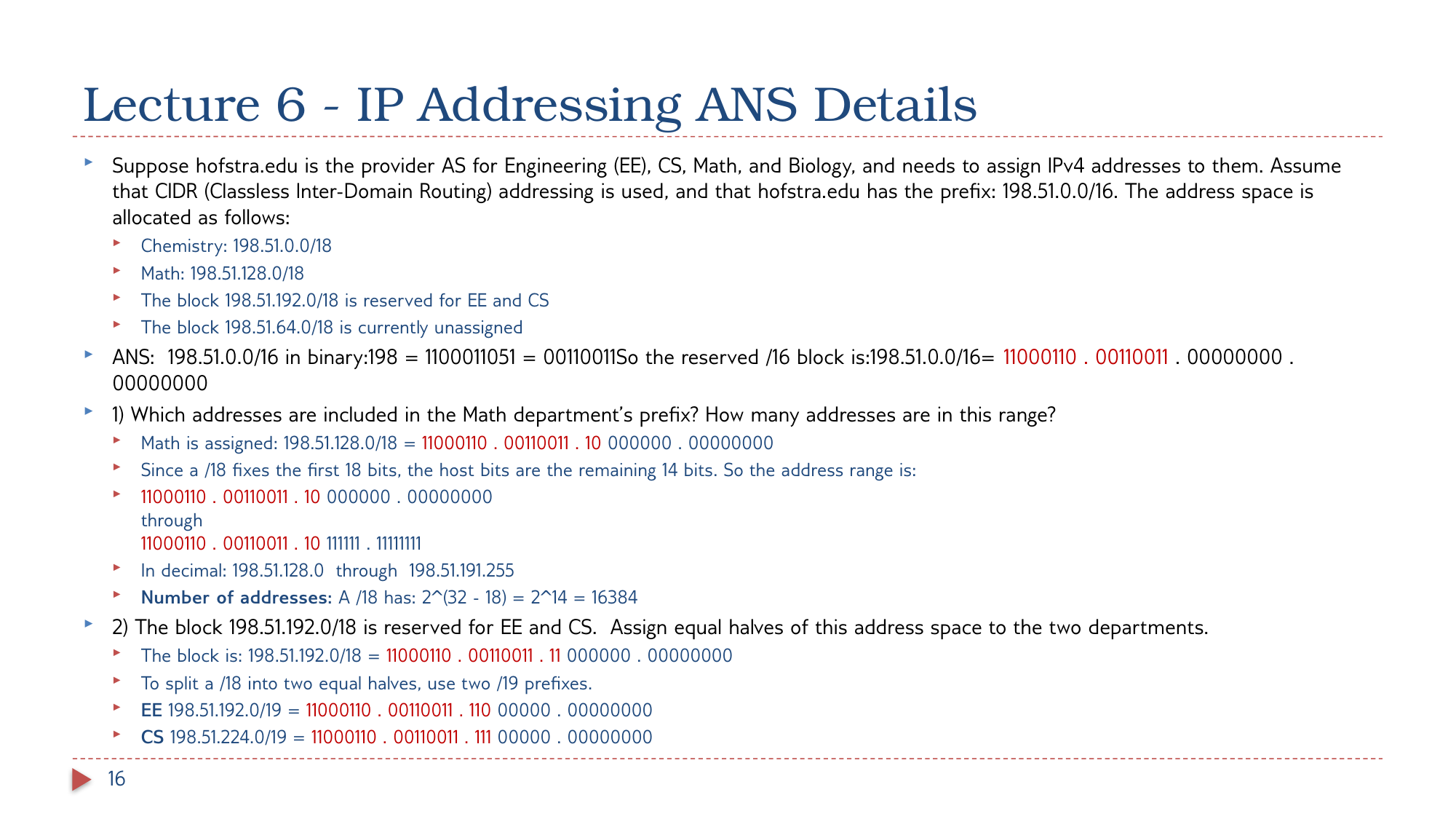

# Lecture 6 - IP Addressing ANS Details
Suppose hofstra.edu is the provider AS for Engineering (EE), CS, Math, and Biology, and needs to assign IPv4 addresses to them. Assume that CIDR (Classless Inter-Domain Routing) addressing is used, and that hofstra.edu has the prefix: 198.51.0.0/16. The address space is allocated as follows:
Chemistry: 198.51.0.0/18
Math: 198.51.128.0/18
The block 198.51.192.0/18 is reserved for EE and CS
The block 198.51.64.0/18 is currently unassigned
ANS:  198.51.0.0/16 in binary:198 = 1100011051 = 00110011So the reserved /16 block is:198.51.0.0/16= 11000110 . 00110011 . 00000000 . 00000000
1) Which addresses are included in the Math department’s prefix? How many addresses are in this range?
Math is assigned: 198.51.128.0/18 = 11000110 . 00110011 . 10 000000 . 00000000
Since a /18 fixes the first 18 bits, the host bits are the remaining 14 bits. So the address range is:
11000110 . 00110011 . 10 000000 . 00000000
through
11000110 . 00110011 . 10 111111 . 11111111
In decimal: 198.51.128.0  through  198.51.191.255
Number of addresses: A /18 has: 2^(32 - 18) = 2^14 = 16384
2) The block 198.51.192.0/18 is reserved for EE and CS.  Assign equal halves of this address space to the two departments.
The block is: 198.51.192.0/18 = 11000110 . 00110011 . 11 000000 . 00000000
To split a /18 into two equal halves, use two /19 prefixes.
EE 198.51.192.0/19 = 11000110 . 00110011 . 110 00000 . 00000000
CS 198.51.224.0/19 = 11000110 . 00110011 . 111 00000 . 00000000
16